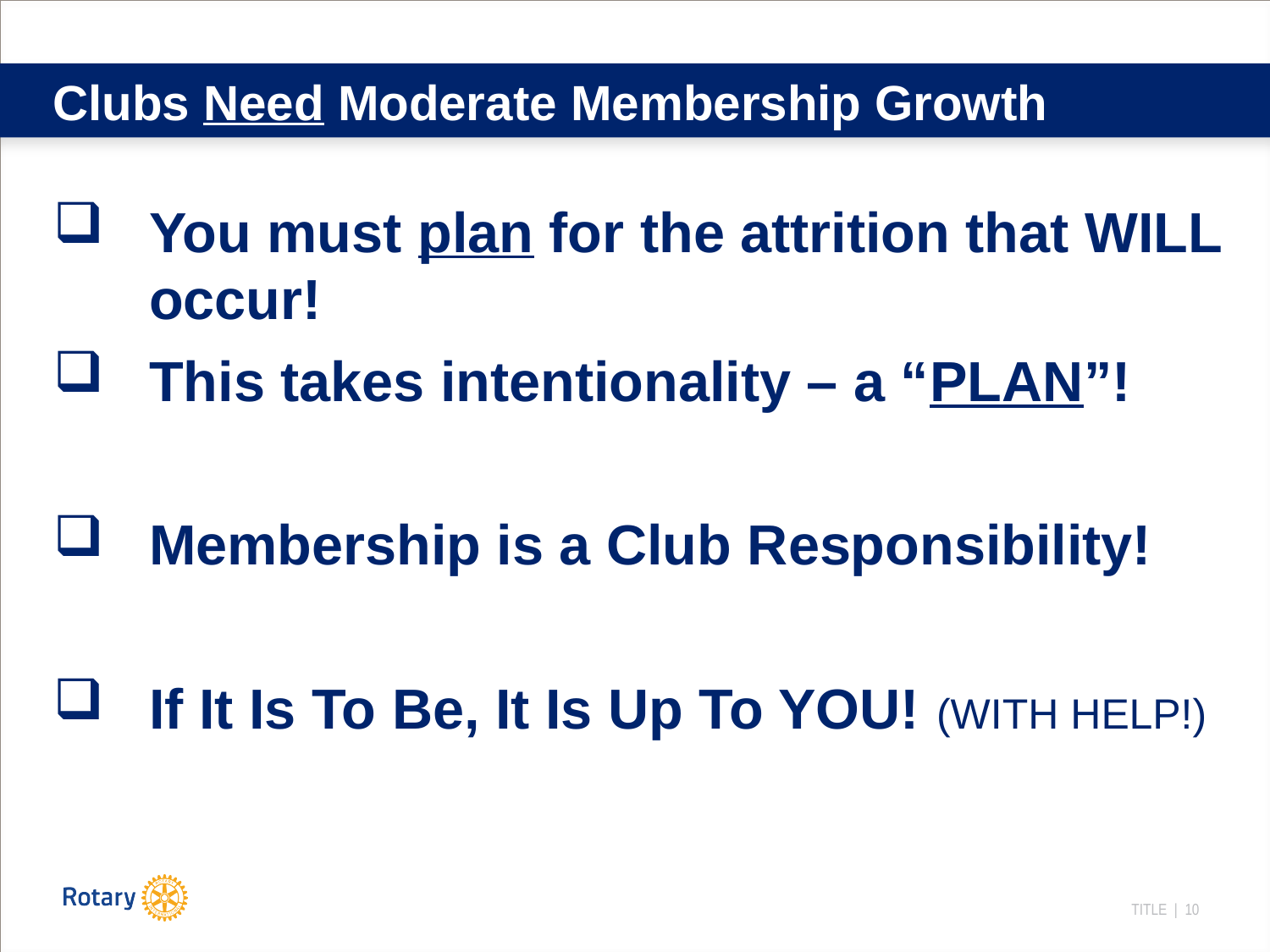

Clubs Need Moderate Membership Growth

You must plan for the attrition that WILL occur!
This takes intentionality – a “PLAN”!

Membership is a Club Responsibility!

If It Is To Be, It Is Up To YOU! (WITH HELP!)